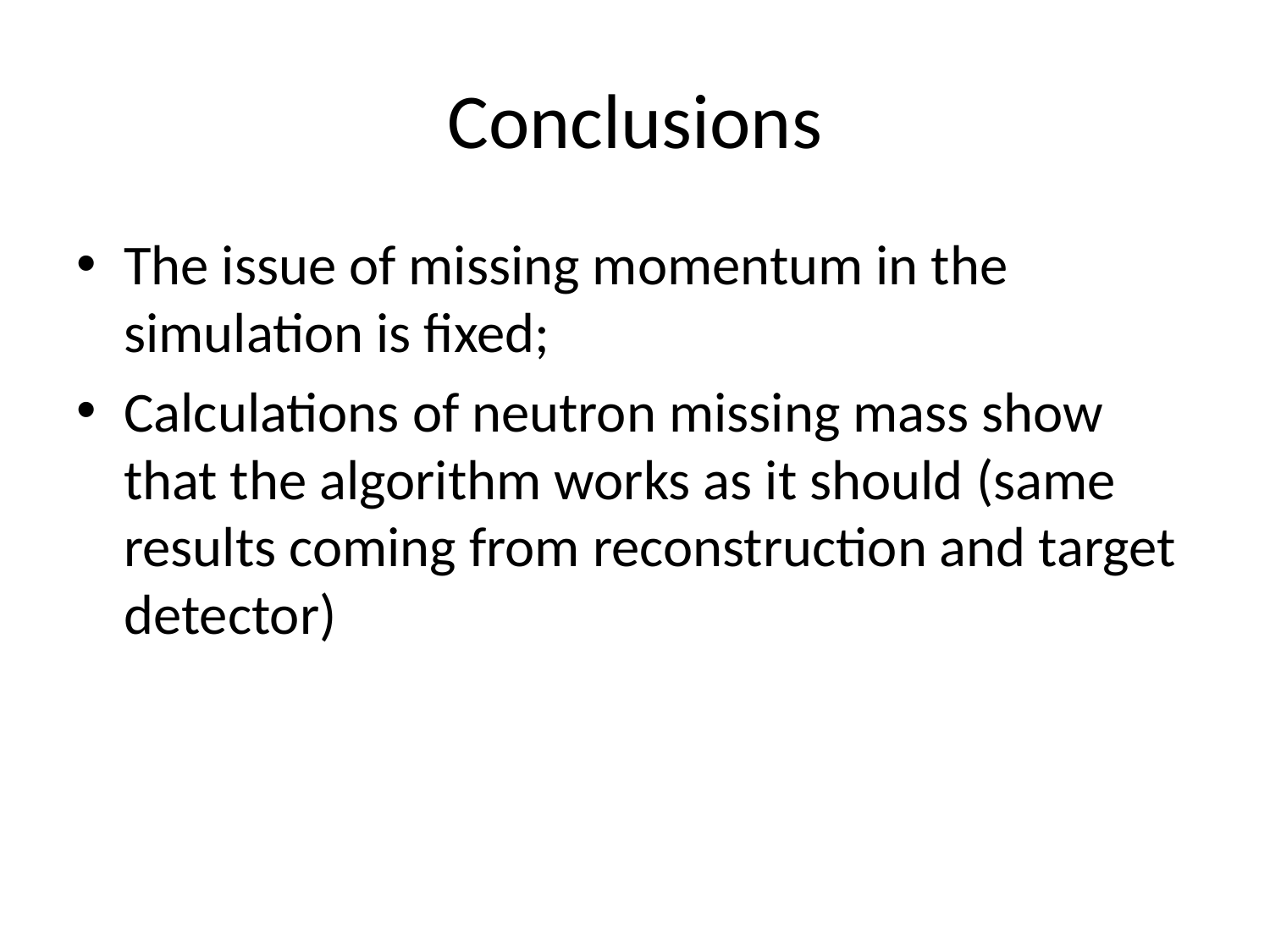

# Conclusions
The issue of missing momentum in the simulation is fixed;
Calculations of neutron missing mass show that the algorithm works as it should (same results coming from reconstruction and target detector)